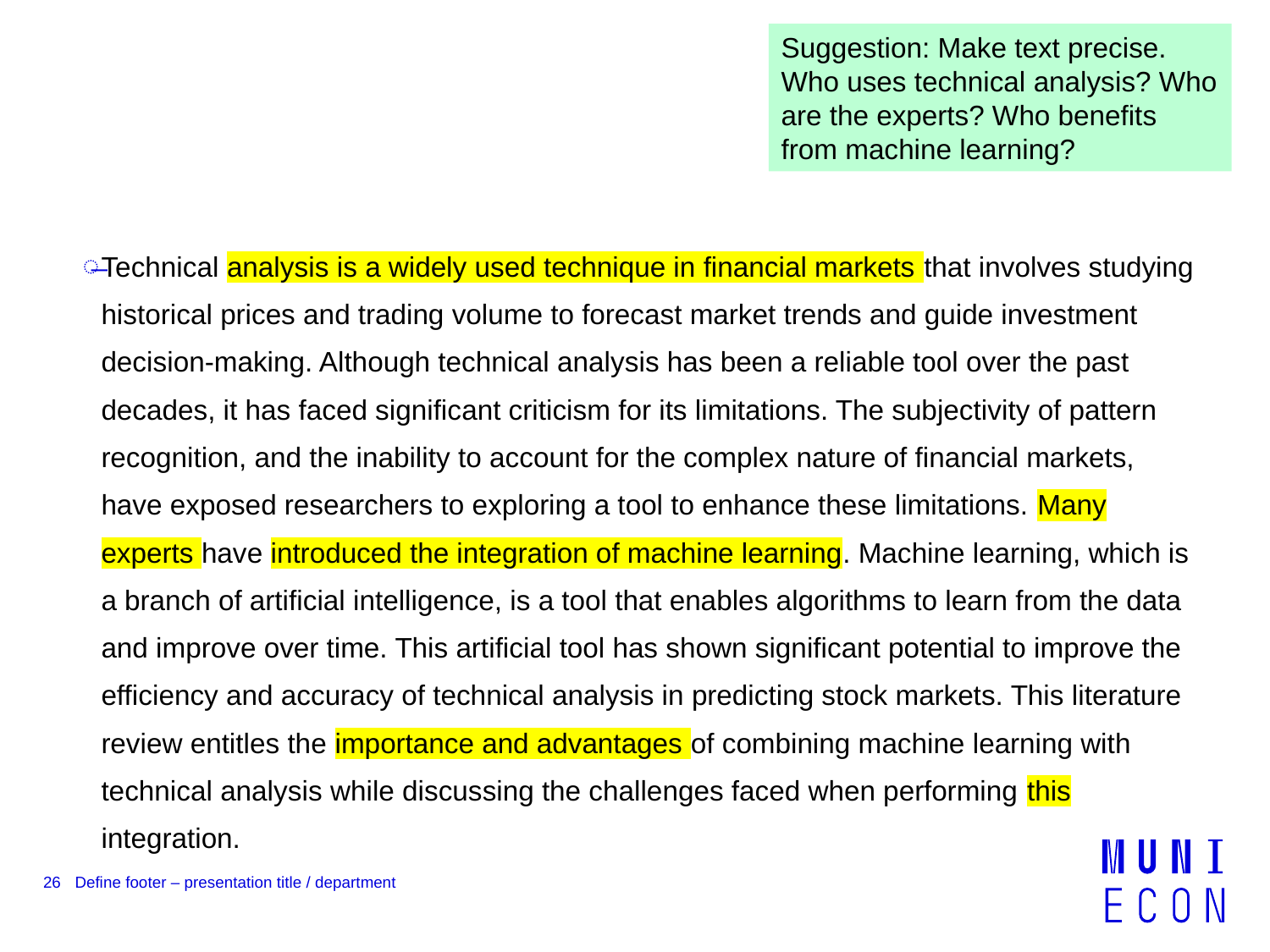

Suggestion: Make text precise. Who uses technical analysis? Who are the experts? Who benefits from machine learning?
Technical analysis is a widely used technique in financial markets that involves studying historical prices and trading volume to forecast market trends and guide investment decision-making. Although technical analysis has been a reliable tool over the past decades, it has faced significant criticism for its limitations. The subjectivity of pattern recognition, and the inability to account for the complex nature of financial markets, have exposed researchers to exploring a tool to enhance these limitations. Many experts have introduced the integration of machine learning. Machine learning, which is a branch of artificial intelligence, is a tool that enables algorithms to learn from the data and improve over time. This artificial tool has shown significant potential to improve the efficiency and accuracy of technical analysis in predicting stock markets. This literature review entitles the importance and advantages of combining machine learning with technical analysis while discussing the challenges faced when performing this integration.

26
Define footer – presentation title / department